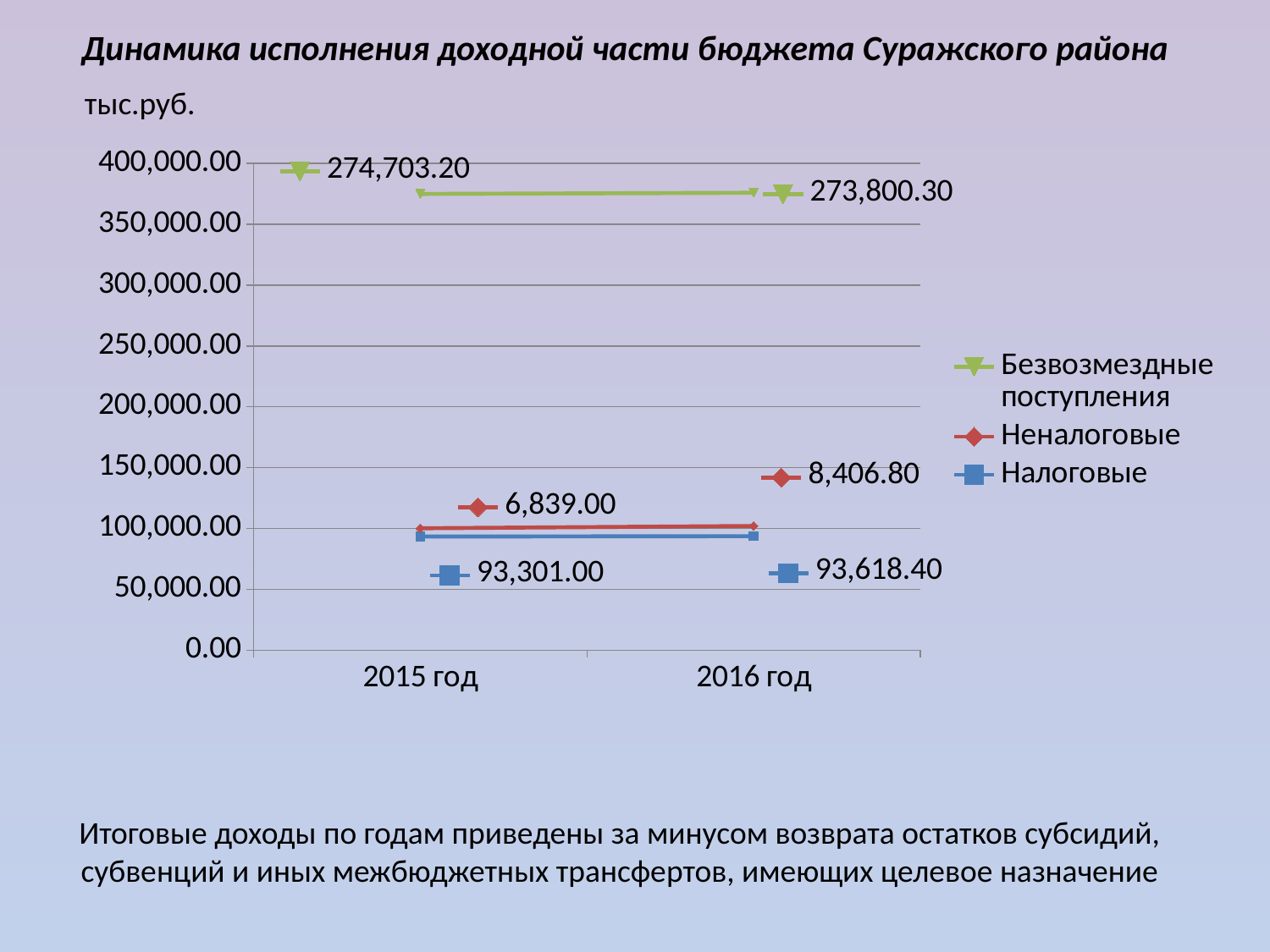

# Динамика исполнения доходной части бюджета Суражского района
тыс.руб.

### Chart

| Category | Налоговые | Неналоговые | Безвозмездные поступления |
|---|---|---|---|
| 2015 год | 93301.0 | 6839.0 | 274703.2 |
| 2016 год | 93618.4 | 8406.8 | 273800.3 |
Итоговые доходы по годам приведены за минусом возврата остатков субсидий, субвенций и иных межбюджетных трансфертов, имеющих целевое назначение